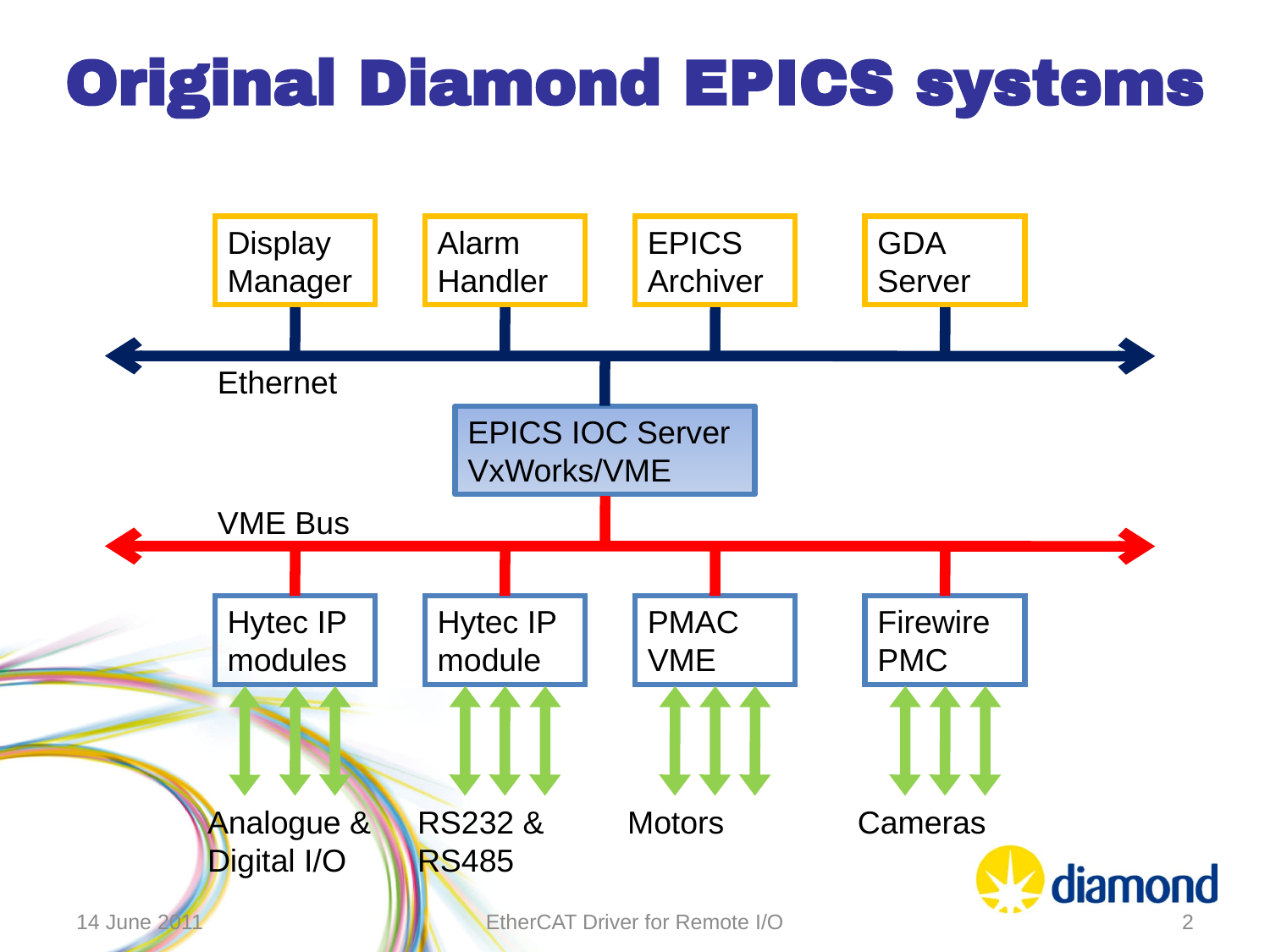

# Original Diamond EPICS systems
Display Manager
Alarm Handler
EPICS Archiver
GDA Server
Ethernet
EPICS IOC Server VxWorks/VME
VME Bus
Hytec IP modules
Hytec IP module
PMAC VME
Firewire PMC
Analogue & Digital I/O
RS232 & RS485
Motors
Cameras
14 June 2011
EtherCAT Driver for Remote I/O
2